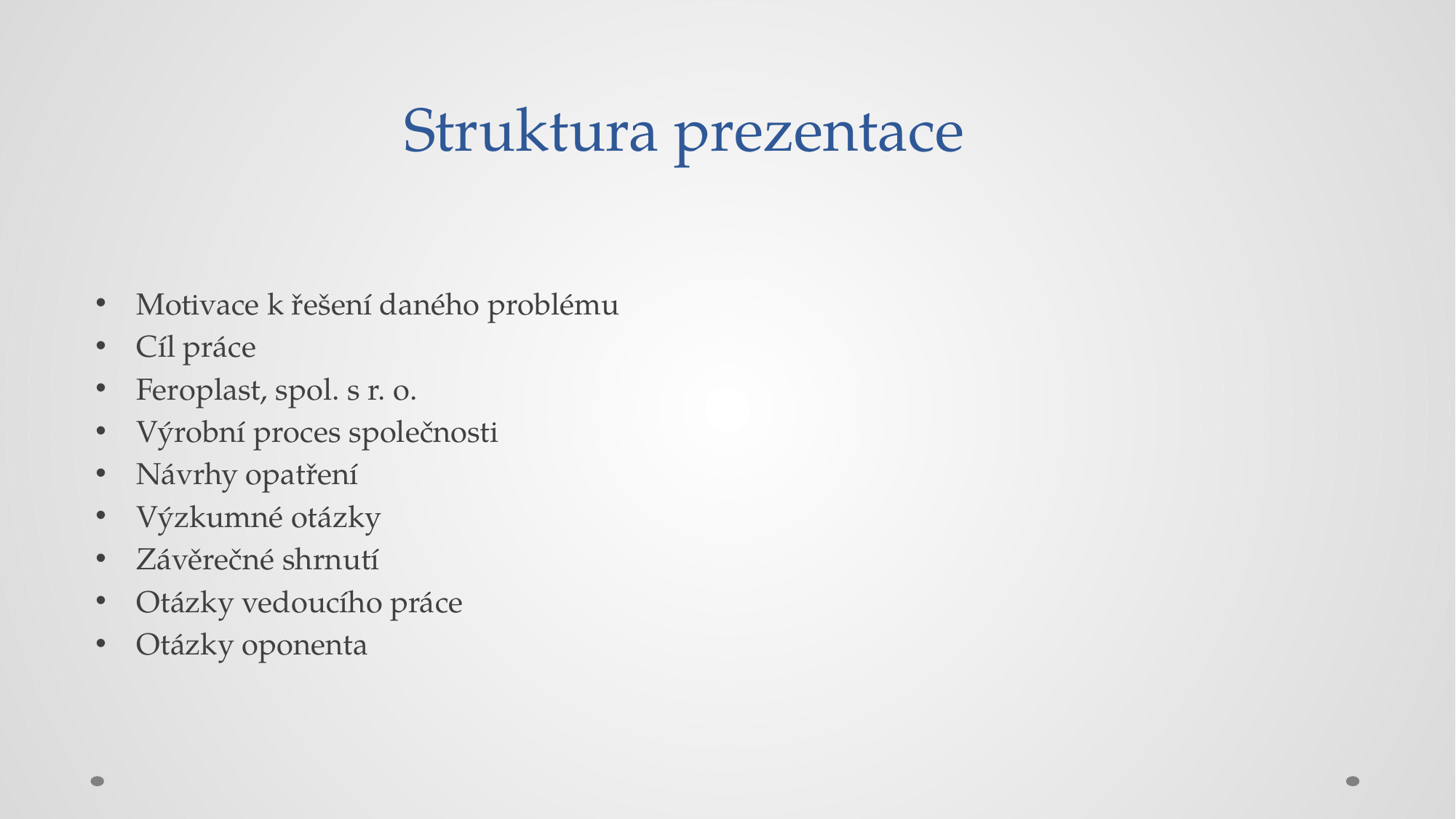

# Struktura prezentace

Motivace k řešení daného problému
Cíl práce
Feroplast, spol. s r. o.
Výrobní proces společnosti
Návrhy opatření
Výzkumné otázky
Závěrečné shrnutí
Otázky vedoucího práce
Otázky oponenta